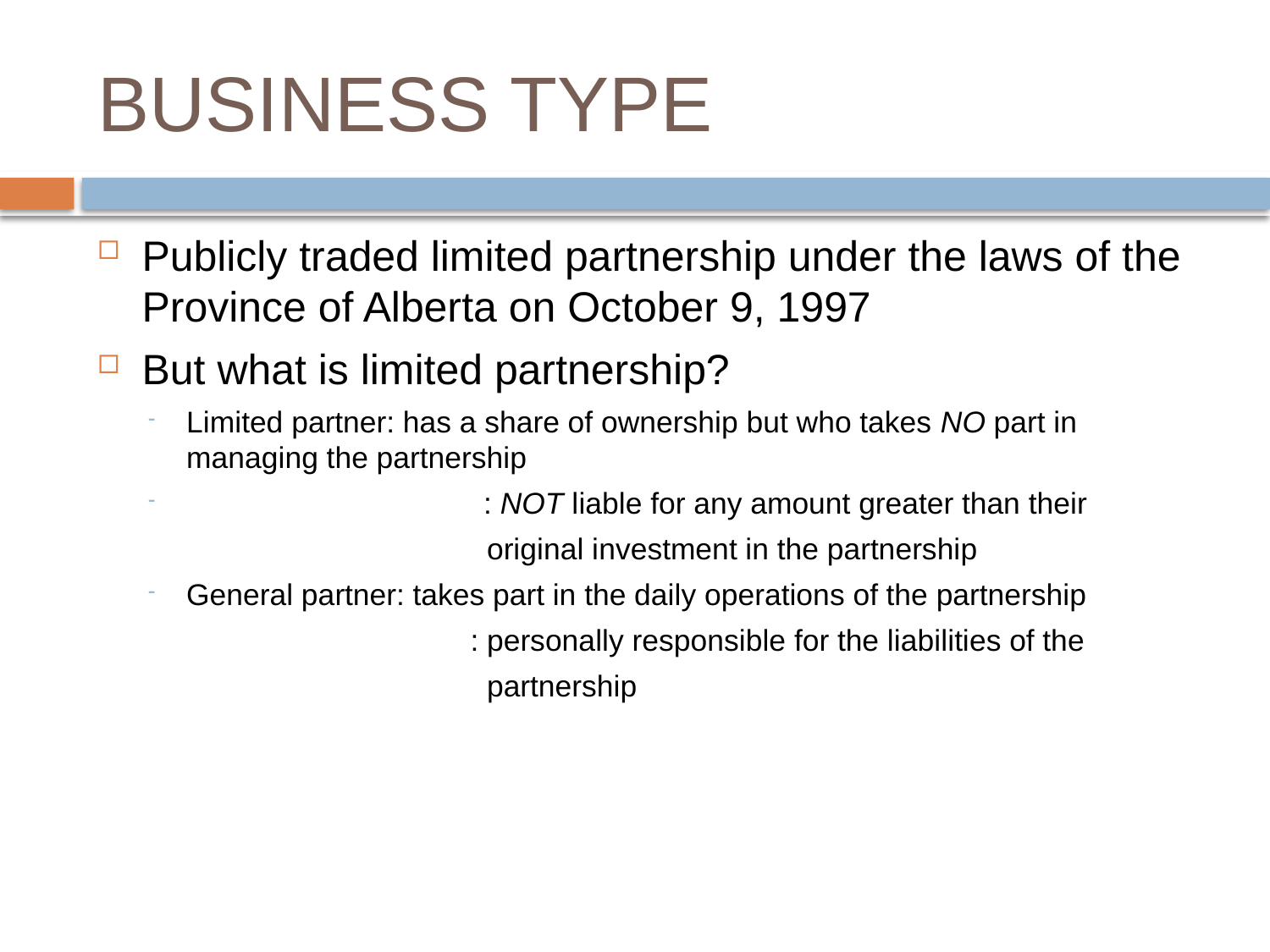

# BUSINESS TYPE
Publicly traded limited partnership under the laws of the Province of Alberta on October 9, 1997
But what is limited partnership?
Limited partner: has a share of ownership but who takes NO part in managing the partnership
                                    : NOT liable for any amount greater than their
                                         original investment in the partnership
General partner: takes part in the daily operations of the partnership
                                       : personally responsible for the liabilities of the
                                         partnership